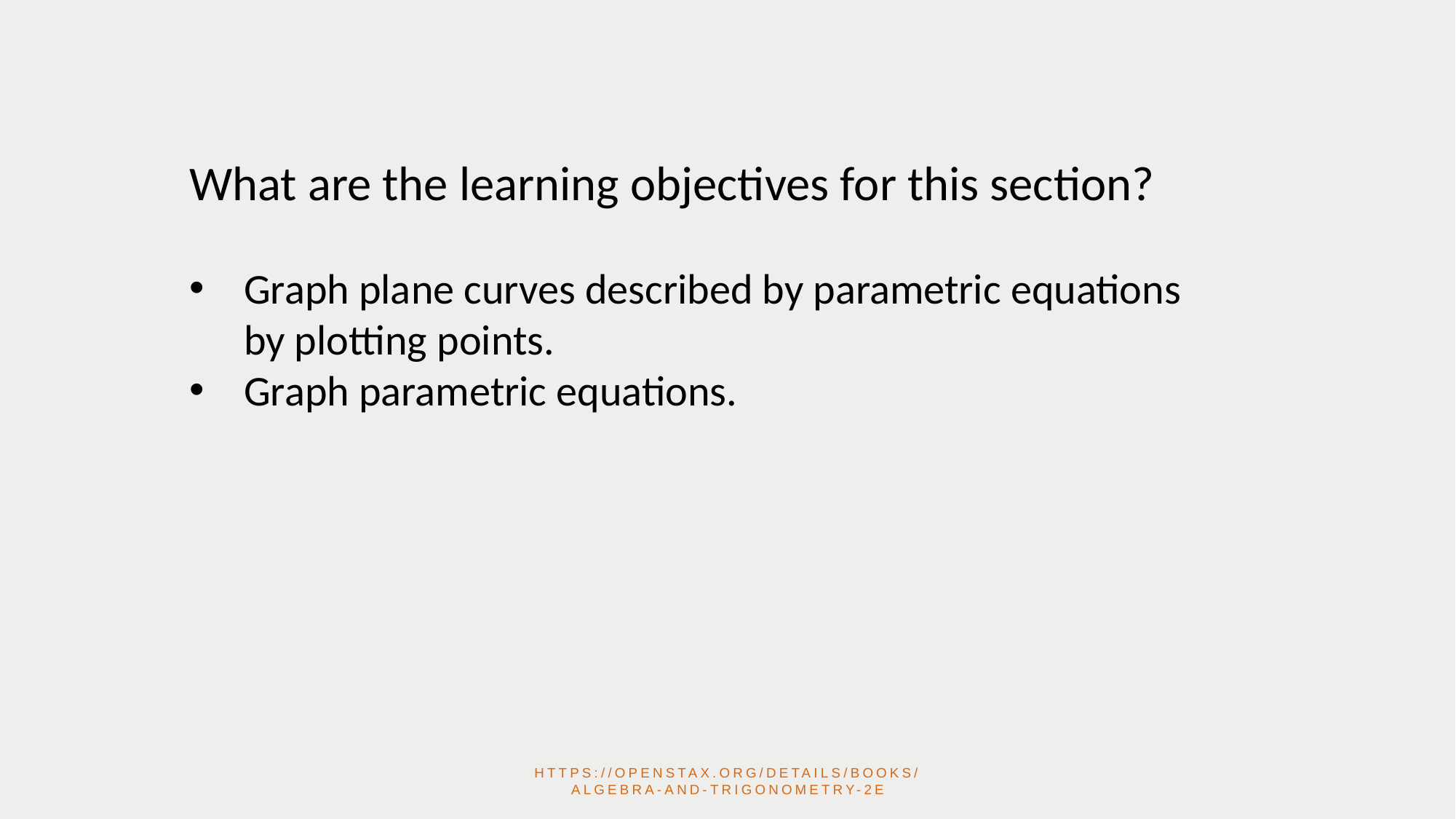

What are the learning objectives for this section?

Graph plane curves described by parametric equations by plotting points.
Graph parametric equations.
https://openstax.org/details/books/algebra-and-trigonometry-2e